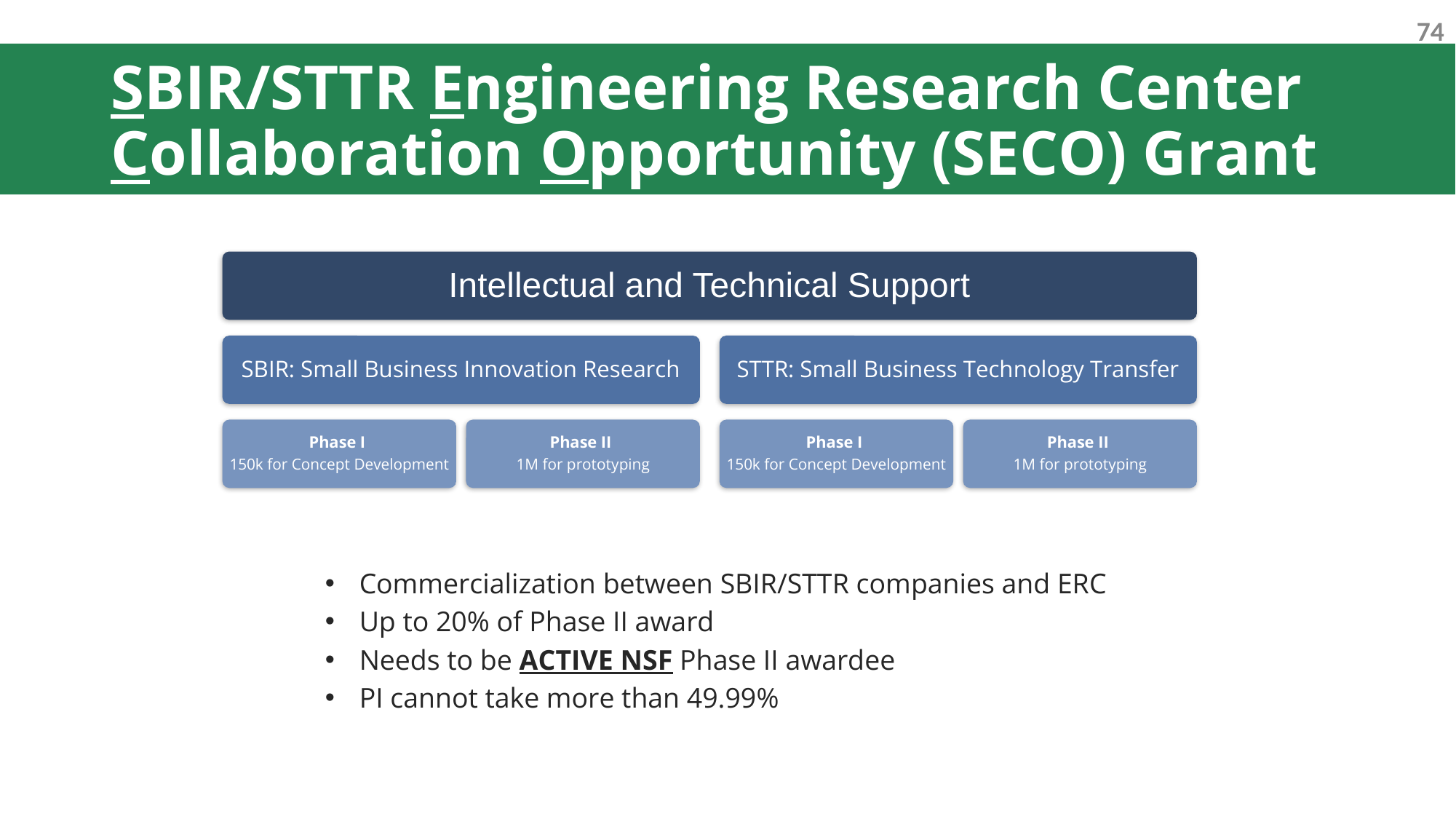

# SBIR/STTR Engineering Research Center Collaboration Opportunity (SECO) Grant

Intellectual and Technical Support

SBIR: Small Business Innovation Research
STTR: Small Business Technology Transfer

Phase I
150k for Concept Development
Phase II
1M for prototyping
Phase I
150k for Concept Development
Phase II
1M for prototyping
Commercialization between SBIR/STTR companies and ERC
Up to 20% of Phase II award
Needs to be ACTIVE NSF Phase II awardee
PI cannot take more than 49.99%